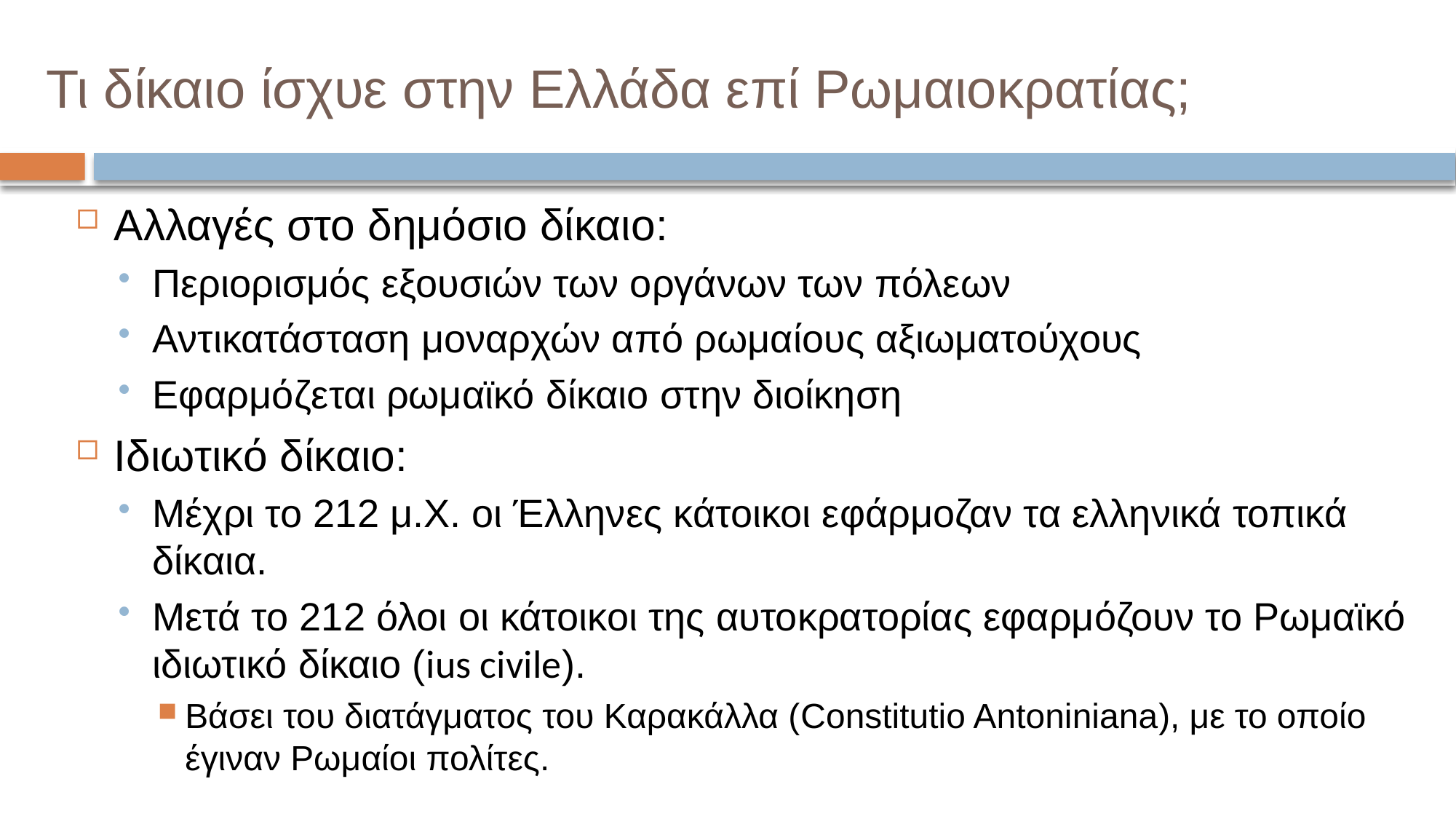

# Τι δίκαιο ίσχυε στην Ελλάδα επί Ρωμαιοκρατίας;
Αλλαγές στο δημόσιο δίκαιο:
Περιορισμός εξουσιών των οργάνων των πόλεων
Αντικατάσταση μοναρχών από ρωμαίους αξιωματούχους
Εφαρμόζεται ρωμαϊκό δίκαιο στην διοίκηση
Ιδιωτικό δίκαιο:
Μέχρι το 212 μ.Χ. οι Έλληνες κάτοικοι εφάρμοζαν τα ελληνικά τοπικά δίκαια.
Μετά το 212 όλοι οι κάτοικοι της αυτοκρατορίας εφαρμόζουν το Ρωμαϊκό ιδιωτικό δίκαιο (ius civile).
Βάσει του διατάγματος του Καρακάλλα (Constitutio Antoniniana), με το οποίο έγιναν Ρωμαίοι πολίτες.